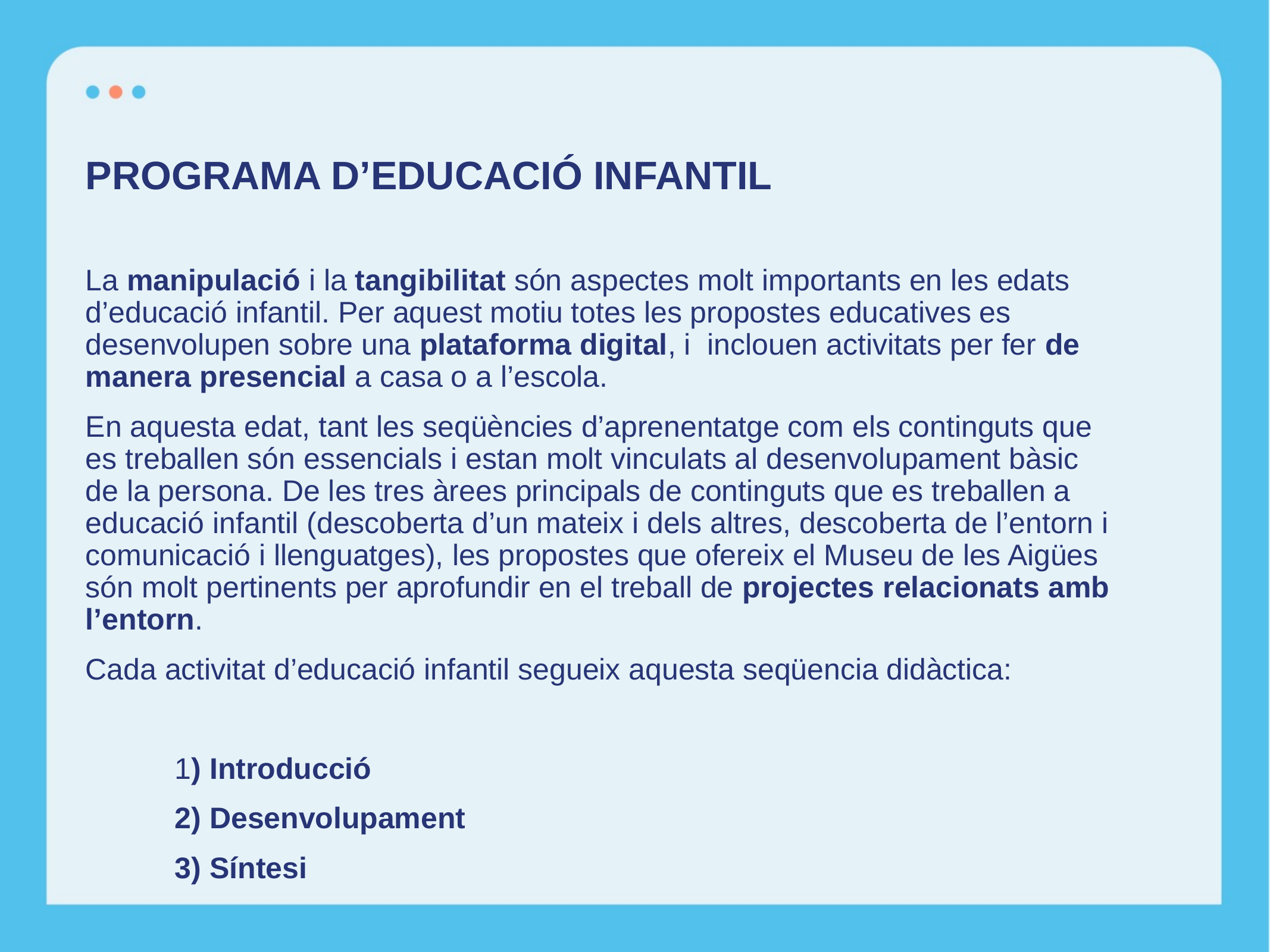

PROGRAMA D’EDUCACIÓ INFANTIL

La manipulació i la tangibilitat són aspectes molt importants en les edats d’educació infantil. Per aquest motiu totes les propostes educatives es desenvolupen sobre una plataforma digital, i  inclouen activitats per fer de manera presencial a casa o a l’escola.
En aquesta edat, tant les seqüències d’aprenentatge com els continguts que es treballen són essencials i estan molt vinculats al desenvolupament bàsic de la persona. De les tres àrees principals de continguts que es treballen a educació infantil (descoberta d’un mateix i dels altres, descoberta de l’entorn i comunicació i llenguatges), les propostes que ofereix el Museu de les Aigües són molt pertinents per aprofundir en el treball de projectes relacionats amb l’entorn.
Cada activitat d’educació infantil segueix aquesta seqüencia didàctica:

 	1) Introducció
	2) Desenvolupament
	3) Síntesi